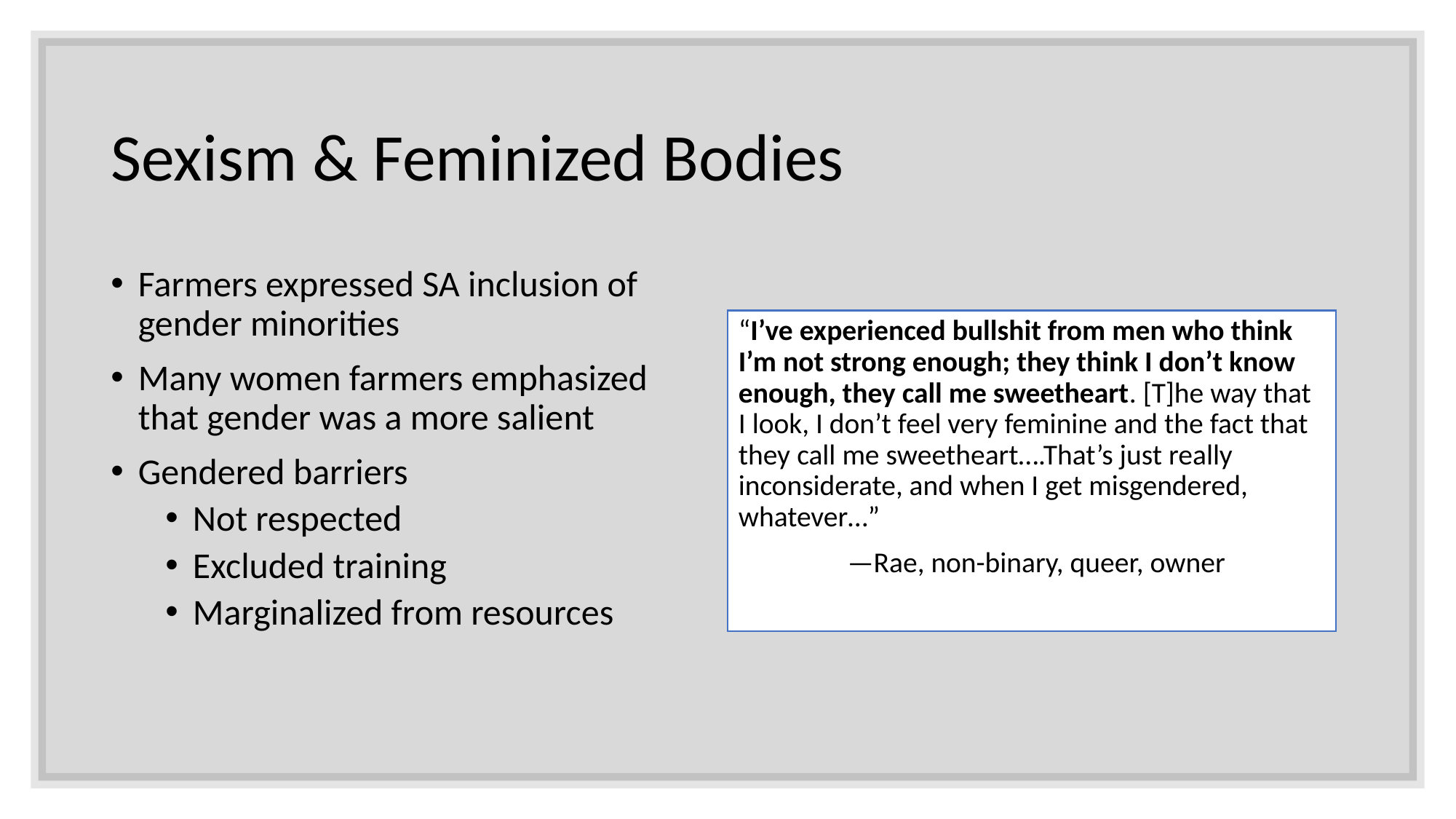

# Sexism & Feminized Bodies
Farmers expressed SA inclusion of gender minorities
Many women farmers emphasized that gender was a more salient
Gendered barriers
Not respected
Excluded training
Marginalized from resources
“I’ve experienced bullshit from men who think I’m not strong enough; they think I don’t know enough, they call me sweetheart. [T]he way that I look, I don’t feel very feminine and the fact that they call me sweetheart….That’s just really inconsiderate, and when I get misgendered, whatever…”
	—Rae, non-binary, queer, owner